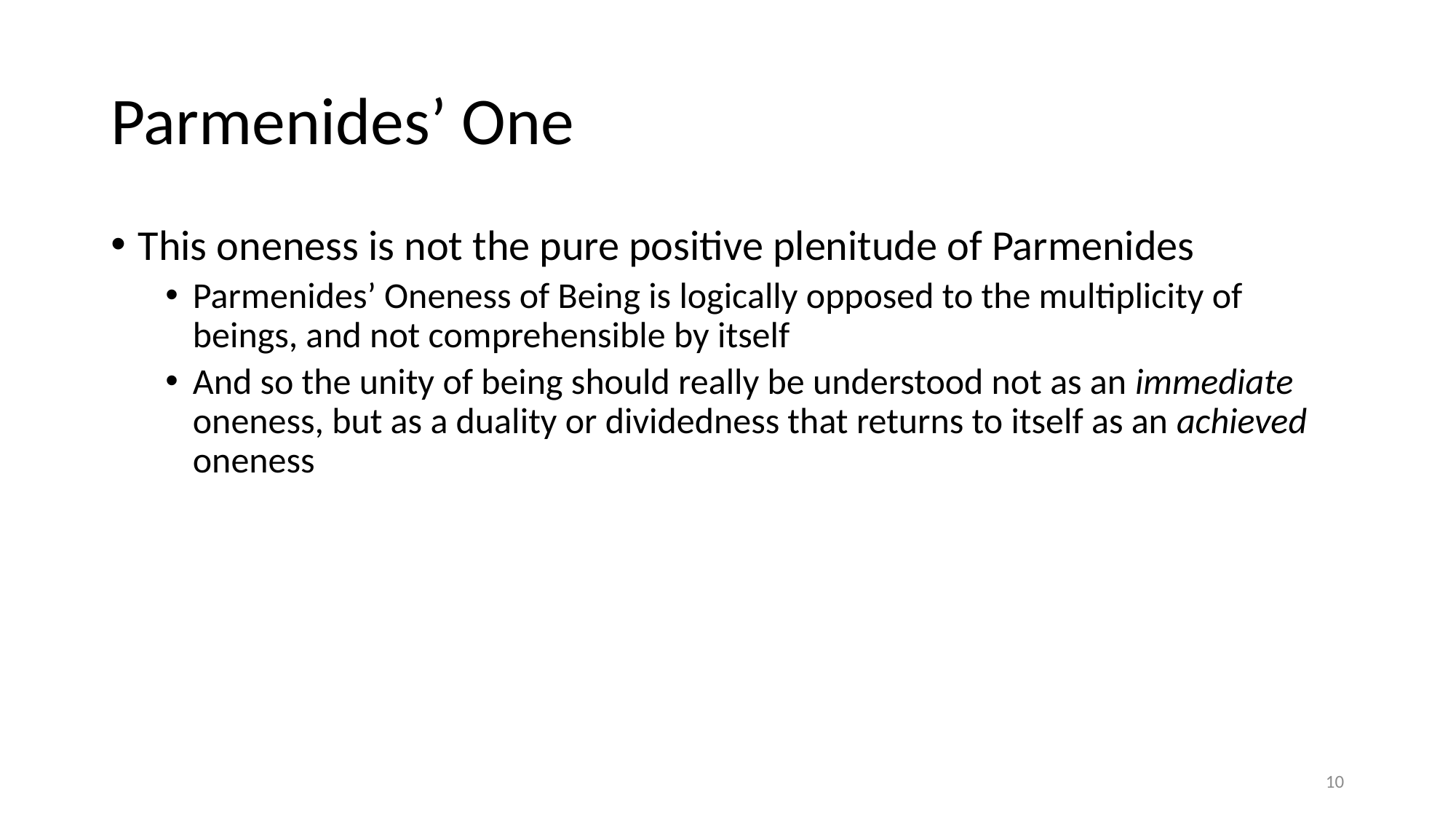

# Parmenides’ One
This oneness is not the pure positive plenitude of Parmenides
Parmenides’ Oneness of Being is logically opposed to the multiplicity of beings, and not comprehensible by itself
And so the unity of being should really be understood not as an immediate oneness, but as a duality or dividedness that returns to itself as an achieved oneness

10